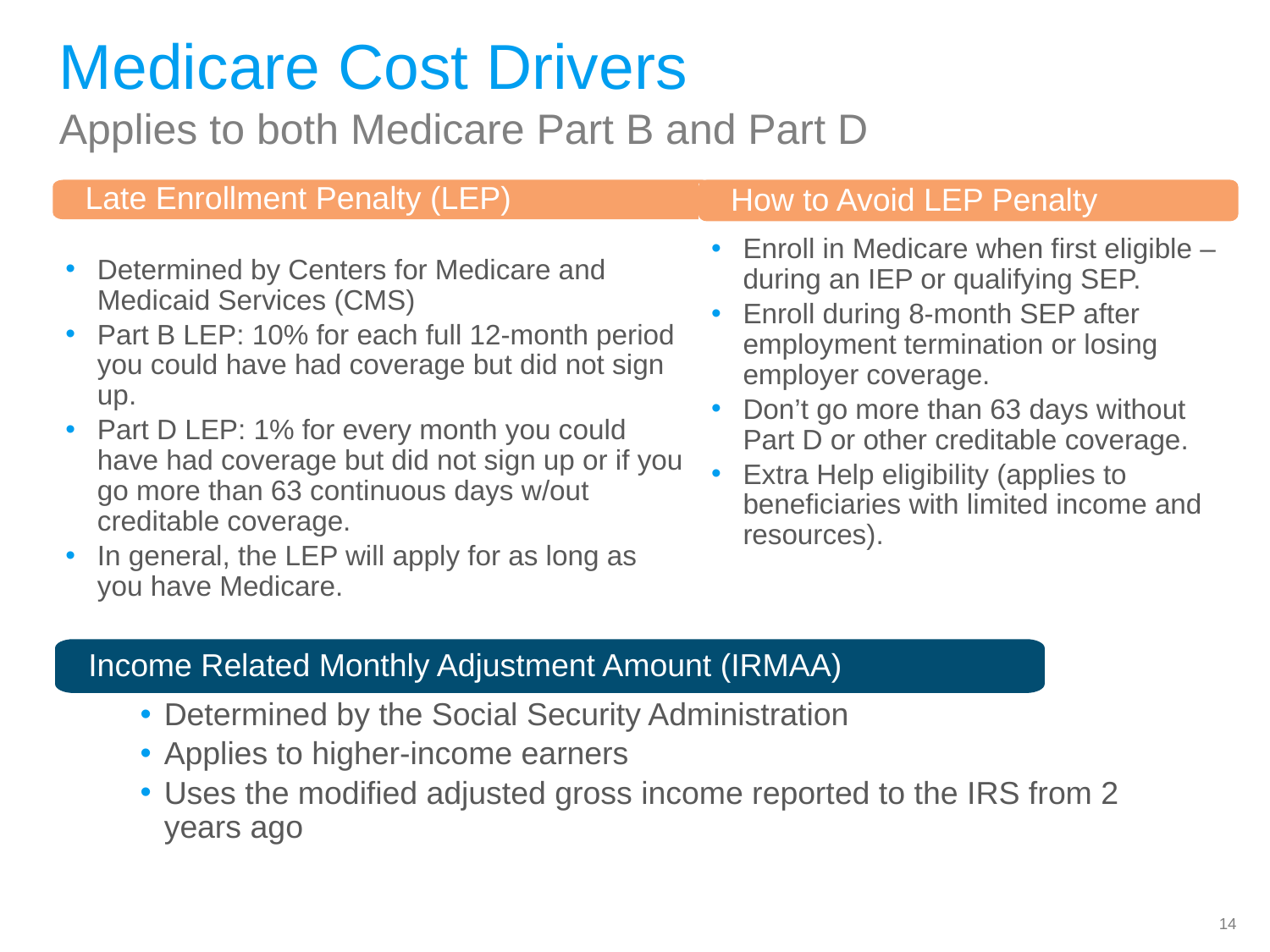

Medicare Cost Drivers
Applies to both Medicare Part B and Part D
How to Avoid LEP Penalty
Enroll in Medicare when first eligible – during an IEP or qualifying SEP.
Enroll during 8-month SEP after employment termination or losing employer coverage.
Don’t go more than 63 days without Part D or other creditable coverage.
Extra Help eligibility (applies to beneficiaries with limited income and resources).
Late Enrollment Penalty (LEP)
Determined by Centers for Medicare and Medicaid Services (CMS)
Part B LEP: 10% for each full 12-month period you could have had coverage but did not sign up.
Part D LEP: 1% for every month you could have had coverage but did not sign up or if you go more than 63 continuous days w/out creditable coverage.
In general, the LEP will apply for as long as you have Medicare.

Income Related Monthly Adjustment Amount (IRMAA)
Determined by the Social Security Administration
Applies to higher-income earners
Uses the modified adjusted gross income reported to the IRS from 2 years ago
14